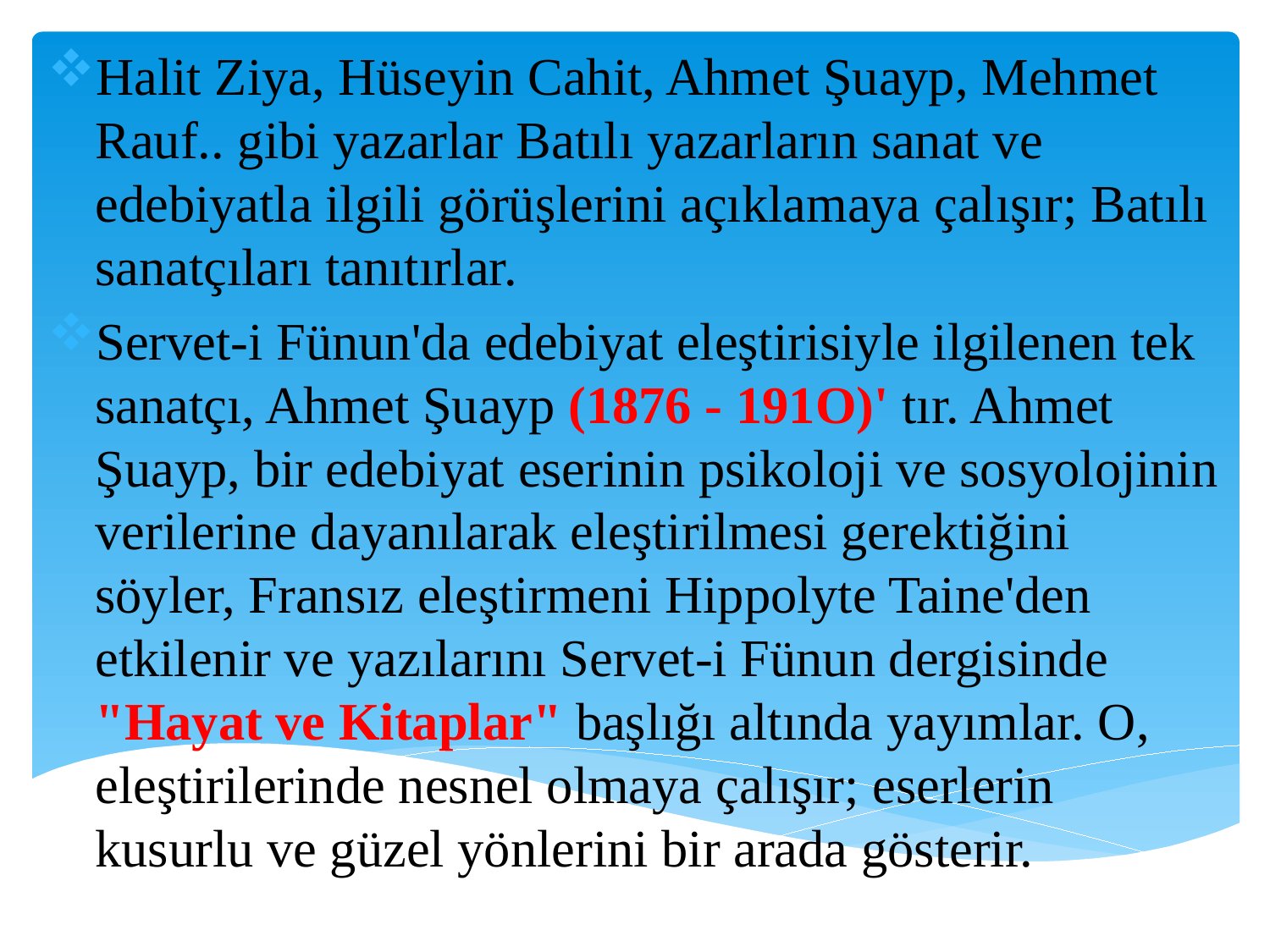

Halit Ziya, Hüseyin Cahit, Ahmet Şuayp, Mehmet Rauf.. gibi yazarlar Batılı yazarların sanat ve edebiyatla ilgili görüşlerini açıklamaya çalışır; Batılı sanatçıları tanıtırlar.
Servet-i Fünun'da edebiyat eleştirisiyle ilgilenen tek sanatçı, Ahmet Şuayp (1876 - 191O)' tır. Ahmet Şuayp, bir edebiyat eserinin psikoloji ve sosyolojinin verilerine dayanılarak eleştirilmesi gerektiğini söyler, Fransız eleştirmeni Hippolyte Taine'den etkilenir ve yazılarını Servet-i Fünun dergisinde "Hayat ve Kitaplar" başlığı altında yayımlar. O, eleştirilerinde nesnel olmaya çalışır; eserlerin kusurlu ve güzel yönlerini bir arada gösterir.